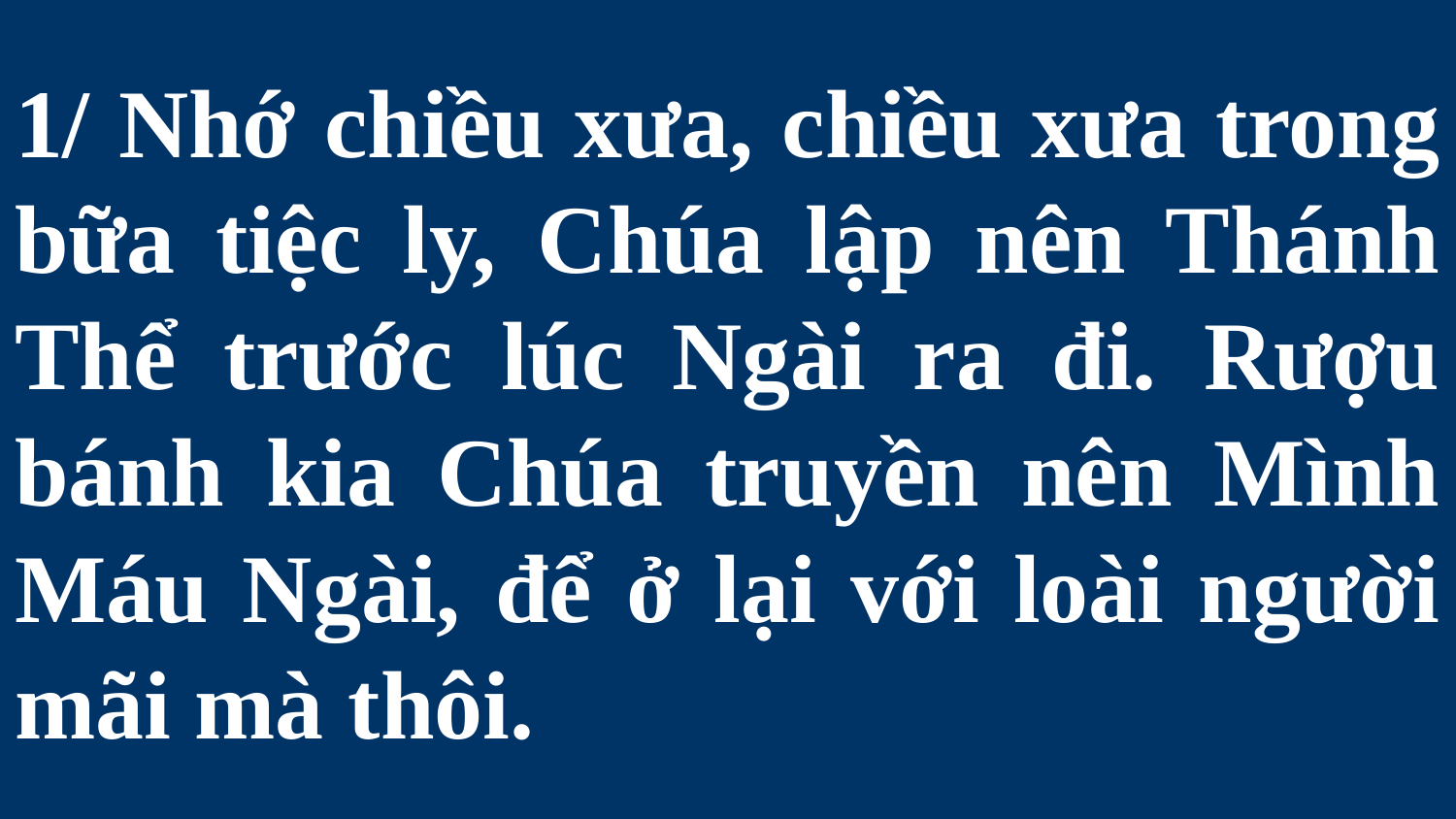

# 1/ Nhớ chiều xưa, chiều xưa trong bữa tiệc ly, Chúa lập nên Thánh Thể trước lúc Ngài ra đi. Rượu bánh kia Chúa truyền nên Mình Máu Ngài, để ở lại với loài người mãi mà thôi.